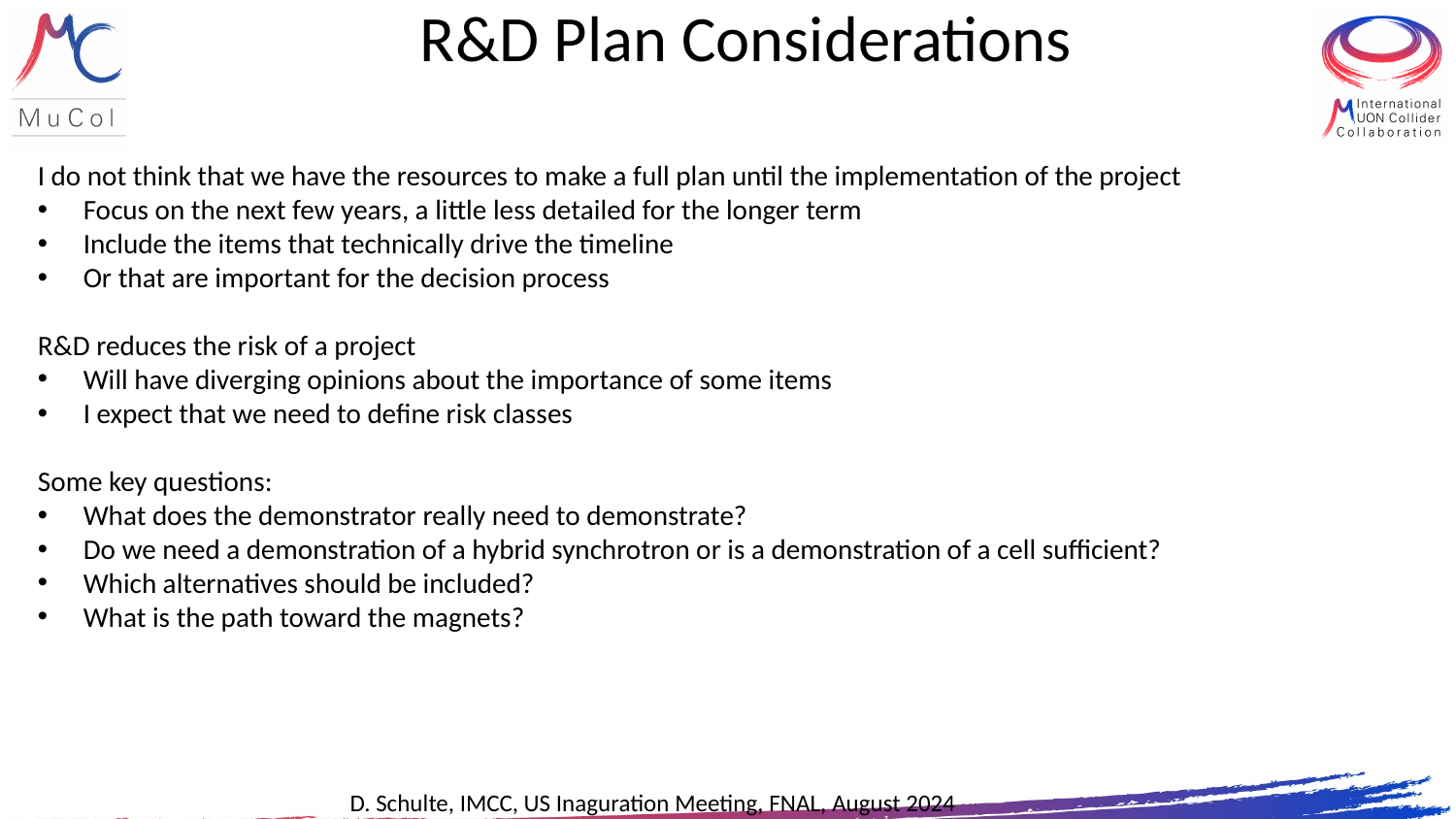

# R&D Plan Considerations
I do not think that we have the resources to make a full plan until the implementation of the project
Focus on the next few years, a little less detailed for the longer term
Include the items that technically drive the timeline
Or that are important for the decision process

R&D reduces the risk of a project
Will have diverging opinions about the importance of some items
I expect that we need to define risk classes

Some key questions:
What does the demonstrator really need to demonstrate?
Do we need a demonstration of a hybrid synchrotron or is a demonstration of a cell sufficient?
Which alternatives should be included?
What is the path toward the magnets?
31
D. Schulte, IMCC, US Inaguration Meeting, FNAL, August 2024